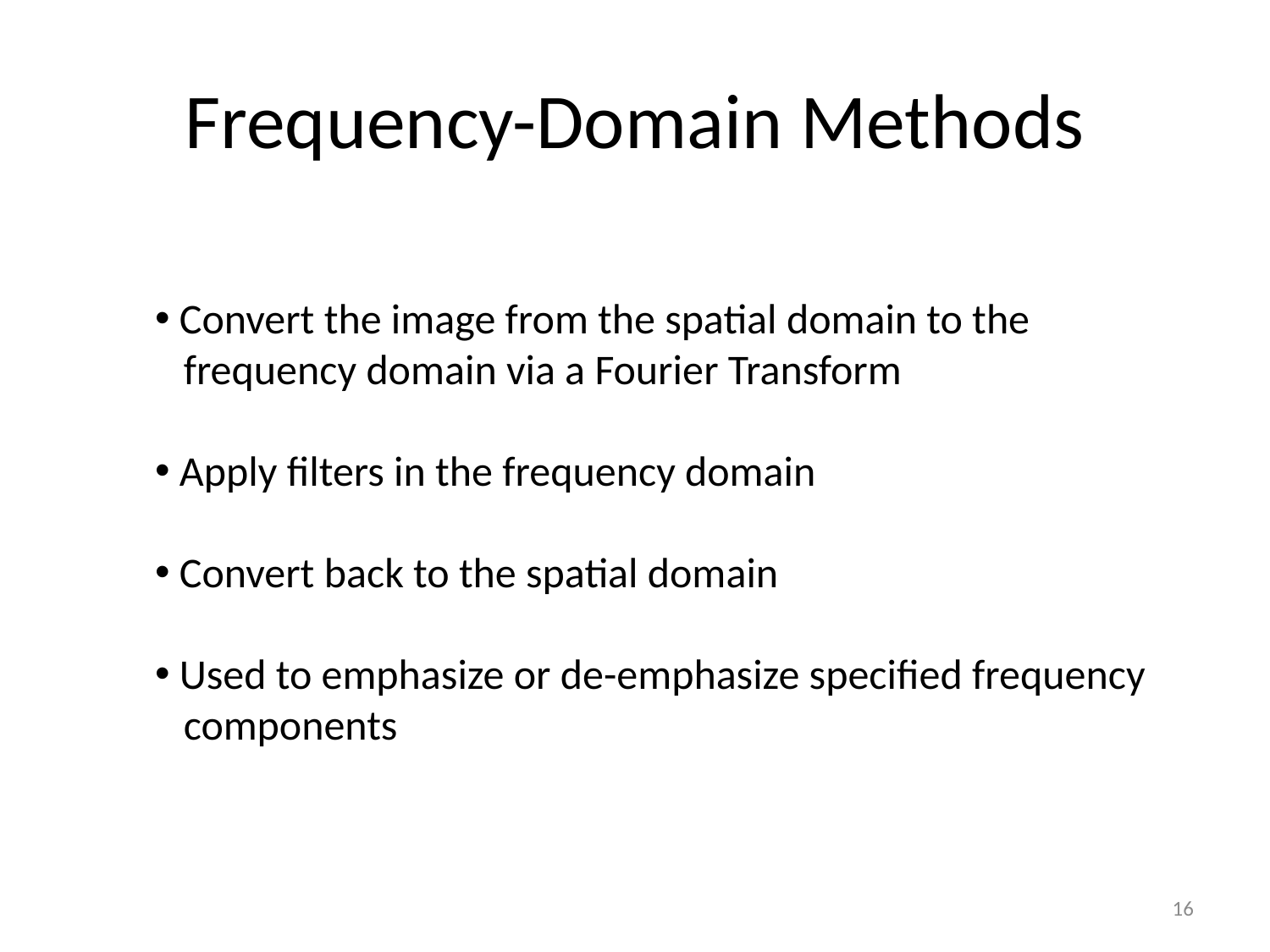

# Frequency-Domain Methods
 Convert the image from the spatial domain to the
   frequency domain via a Fourier Transform

 Apply filters in the frequency domain

 Convert back to the spatial domain

 Used to emphasize or de-emphasize specified frequency
   components

16